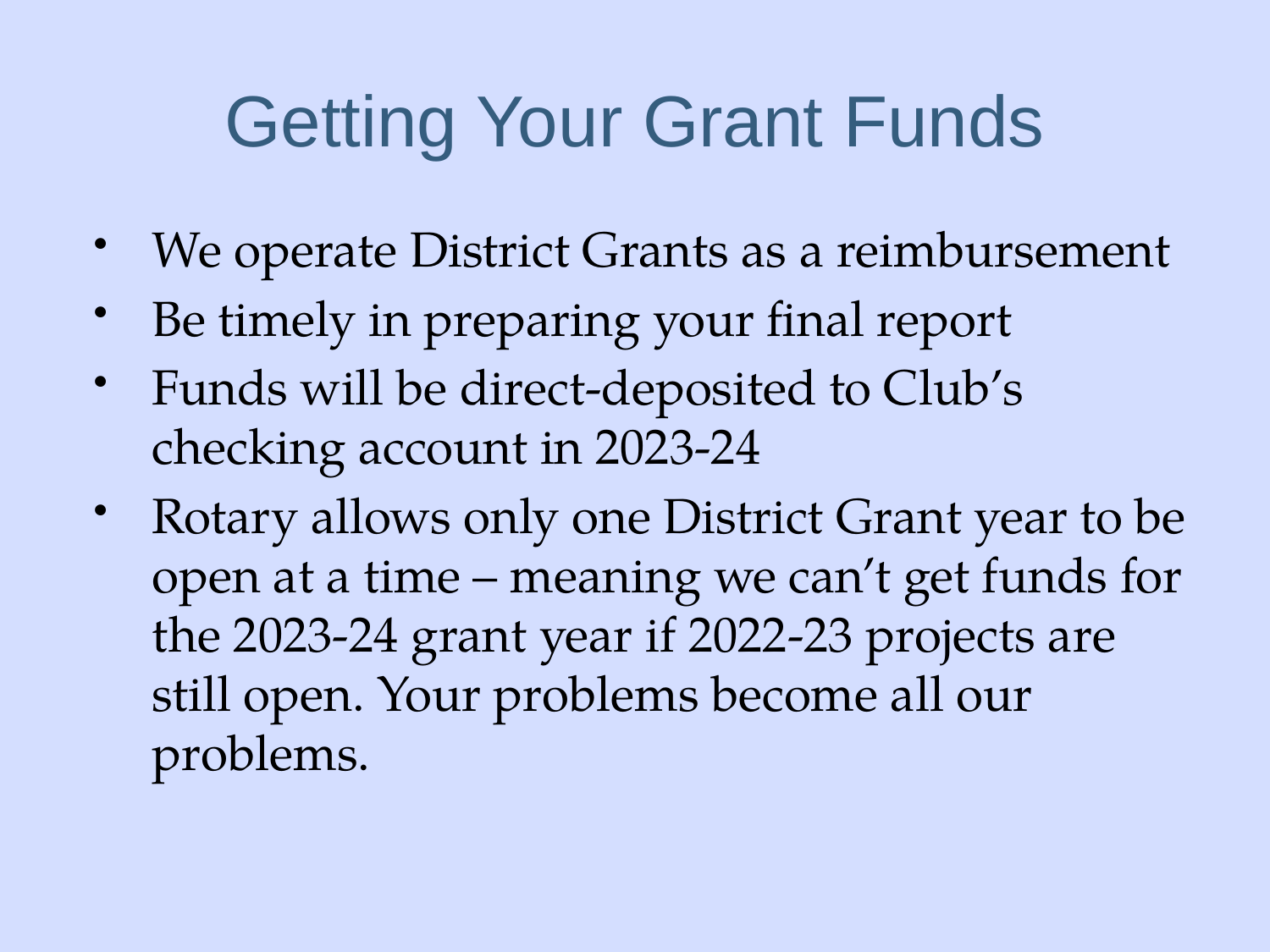

# Getting Your Grant Funds
We operate District Grants as a reimbursement
Be timely in preparing your final report
Funds will be direct-deposited to Club’s checking account in 2023-24
Rotary allows only one District Grant year to be open at a time – meaning we can’t get funds for the 2023-24 grant year if 2022-23 projects are still open. Your problems become all our problems.